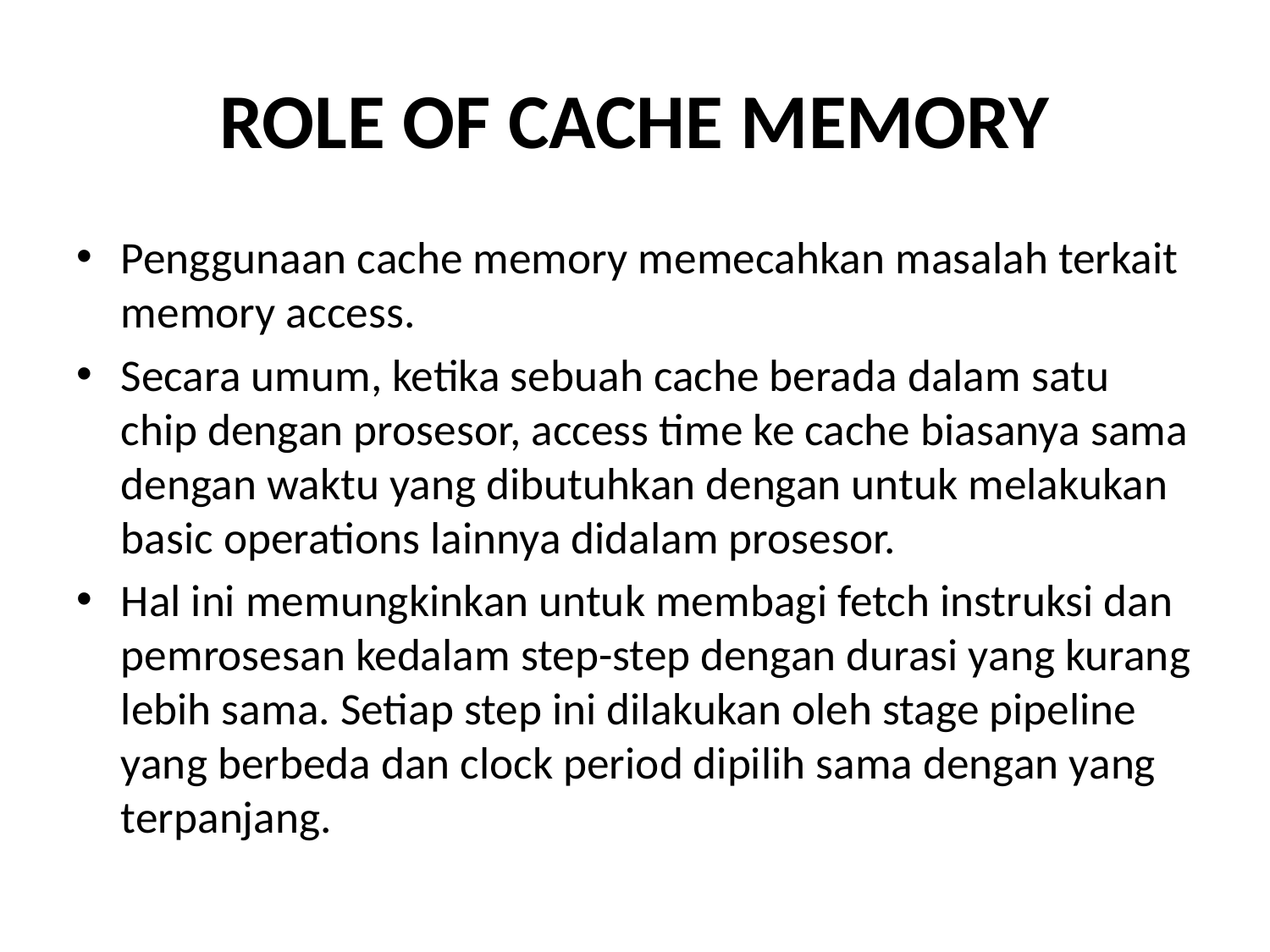

# ROLE OF CACHE MEMORY
Penggunaan cache memory memecahkan masalah terkait memory access.
Secara umum, ketika sebuah cache berada dalam satu chip dengan prosesor, access time ke cache biasanya sama dengan waktu yang dibutuhkan dengan untuk melakukan basic operations lainnya didalam prosesor.
Hal ini memungkinkan untuk membagi fetch instruksi dan pemrosesan kedalam step-step dengan durasi yang kurang lebih sama. Setiap step ini dilakukan oleh stage pipeline yang berbeda dan clock period dipilih sama dengan yang terpanjang.